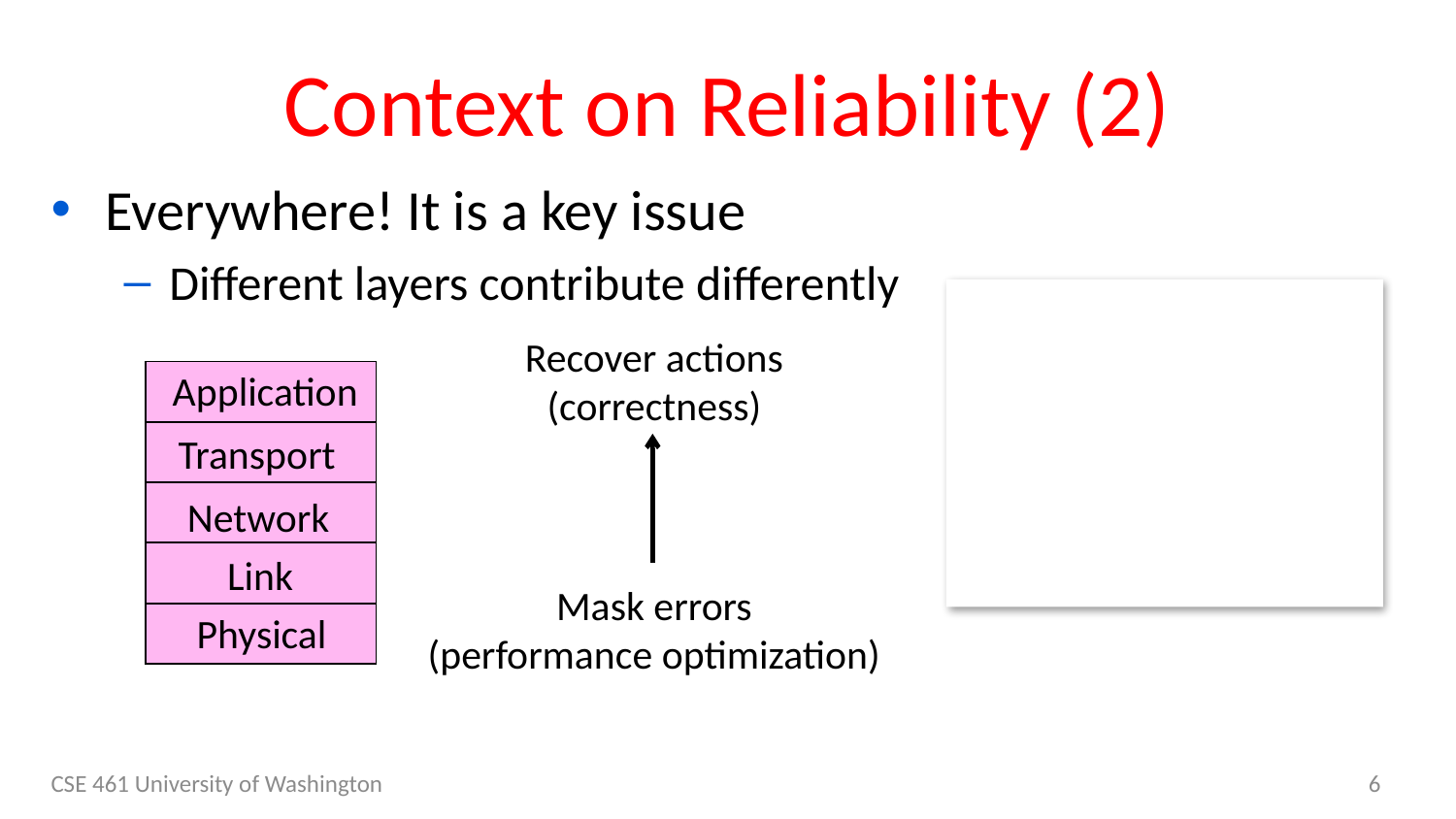

# Context on Reliability (2)
Everywhere! It is a key issue
Different layers contribute differently
Recover actions
(correctness)
Application

Transport

Network

Link
Physical

Mask errors
(performance optimization)
CSE 461 University of Washington
6